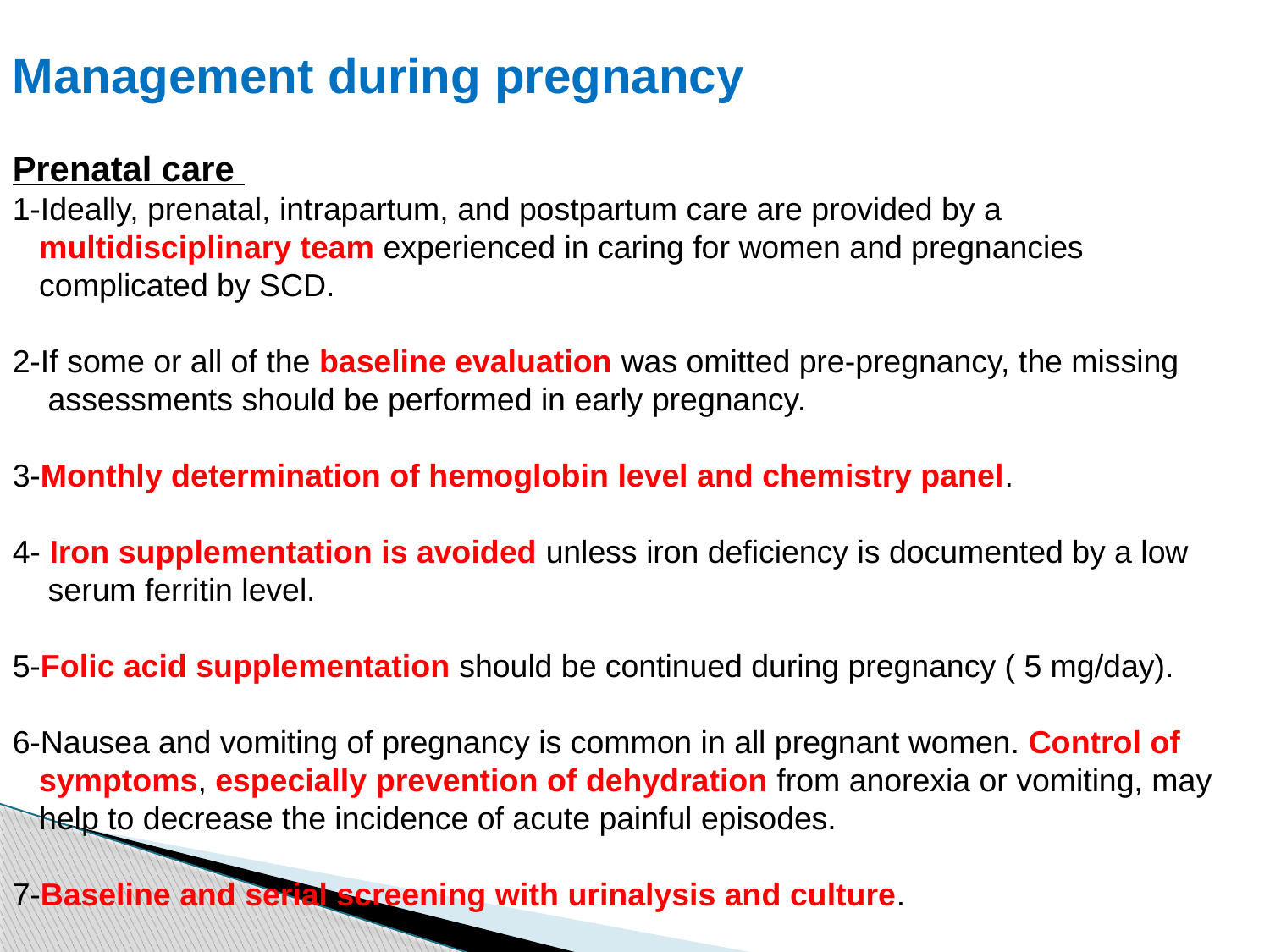

Management during pregnancy

Prenatal care
1-Ideally, prenatal, intrapartum, and postpartum care are provided by a
   multidisciplinary team experienced in caring for women and pregnancies
   complicated by SCD.

2-If some or all of the baseline evaluation was omitted pre-pregnancy, the missing
    assessments should be performed in early pregnancy.

3-Monthly determination of hemoglobin level and chemistry panel.

4- Iron supplementation is avoided unless iron deficiency is documented by a low
    serum ferritin level.

5-Folic acid supplementation should be continued during pregnancy ( 5 mg/day).

6-Nausea and vomiting of pregnancy is common in all pregnant women. Control of
   symptoms, especially prevention of dehydration from anorexia or vomiting, may
   help to decrease the incidence of acute painful episodes.

7-Baseline and serial screening with urinalysis and culture.